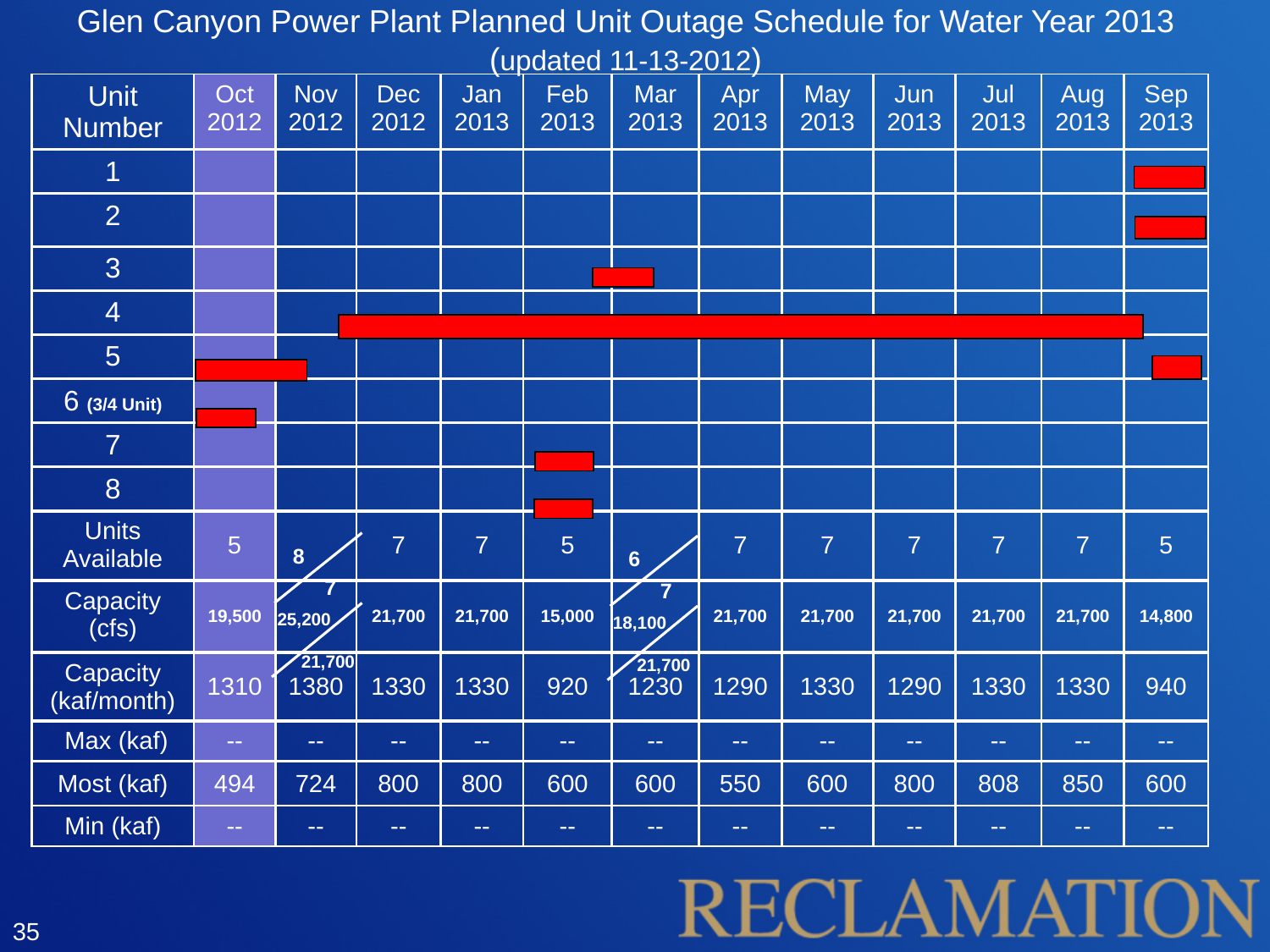

Glen Canyon Power Plant Planned Unit Outage Schedule for Water Year 2013
(updated 11-13-2012)
| Unit Number | Oct 2012 | Nov 2012 | Dec 2012 | Jan 2013 | Feb 2013 | Mar 2013 | Apr 2013 | May 2013 | Jun 2013 | Jul 2013 | Aug 2013 | Sep 2013 |
| --- | --- | --- | --- | --- | --- | --- | --- | --- | --- | --- | --- | --- |
| 1 |  |  |  |  |  |  |  |  |  |  |  |  |
| 2 |  |  |  |  |  |  |  |  |  |  |  |  |
| 3 |  |  |  |  |  |  |  |  |  |  |  |  |
| 4 |  |  |  |  |  |  |  |  |  |  |  |  |
| 5 |  |  |  |  |  |  |  |  |  |  |  |  |
| 6 (3/4 Unit) |  |  |  |  |  |  |  |  |  |  |  |  |
| 7 |  |  |  |  |  |  |  |  |  |  |  |  |
| 8 |  |  |  |  |  |  |  |  |  |  |  |  |
| Units Available | 5 |  | 7 | 7 | 5 |  | 7 | 7 | 7 | 7 | 7 | 5 |
| Capacity (cfs) | 19,500 |  | 21,700 | 21,700 | 15,000 |  | 21,700 | 21,700 | 21,700 | 21,700 | 21,700 | 14,800 |
| Capacity (kaf/month) | 1310 | 1380 | 1330 | 1330 | 920 | 1230 | 1290 | 1330 | 1290 | 1330 | 1330 | 940 |
| Max (kaf) | -- | -- | -- | -- | -- | -- | -- | -- | -- | -- | -- | -- |
| Most (kaf) | 494 | 724 | 800 | 800 | 600 | 600 | 550 | 600 | 800 | 808 | 850 | 600 |
| Min (kaf) | -- | -- | -- | -- | -- | -- | -- | -- | -- | -- | -- | -- |

8
7
25,200
21,700
6
7
18,100
21,700
35